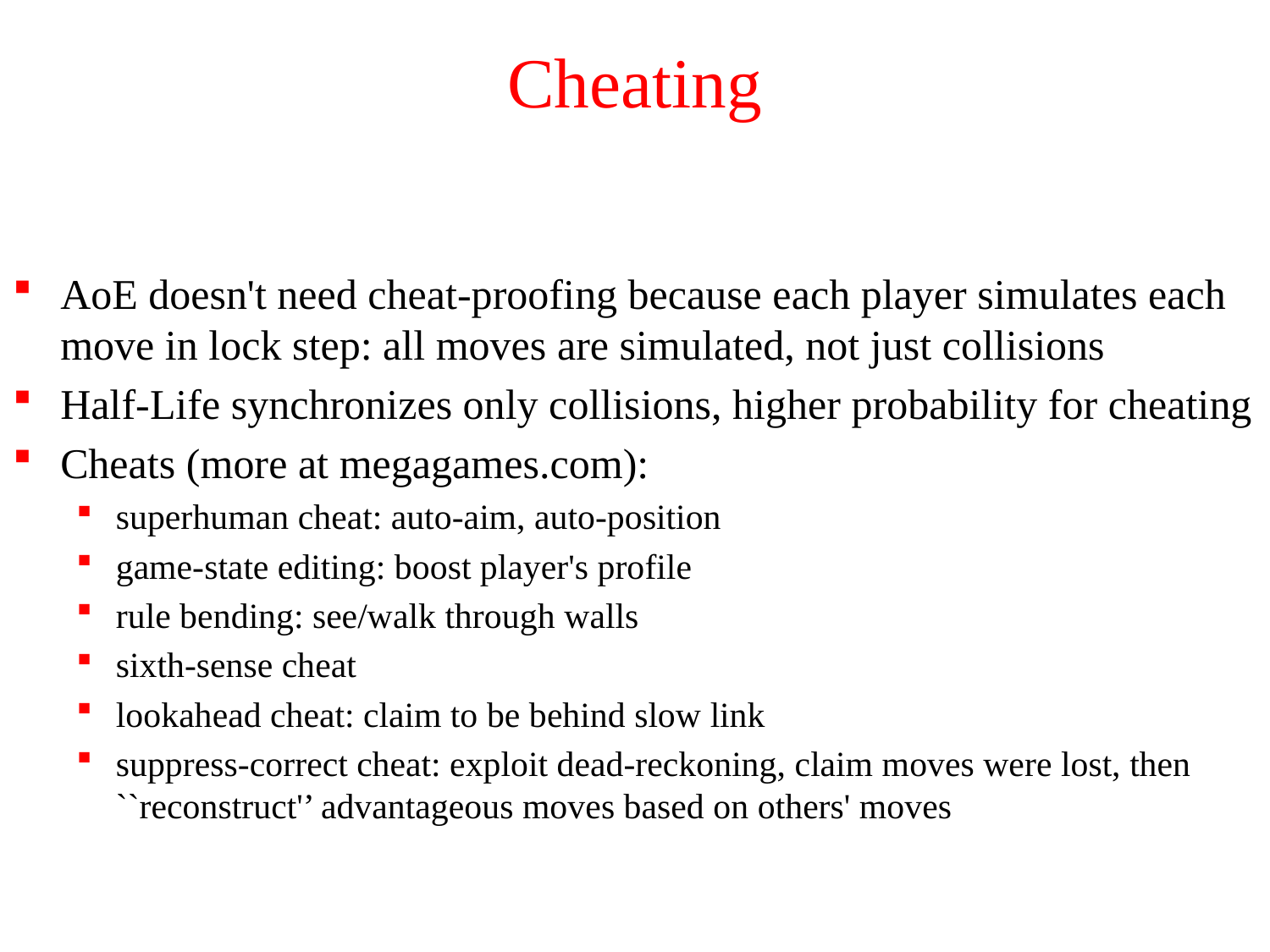

# Cheating
AoE doesn't need cheat-proofing because each player simulates each move in lock step: all moves are simulated, not just collisions
Half-Life synchronizes only collisions, higher probability for cheating
Cheats (more at megagames.com):
superhuman cheat: auto-aim, auto-position
game-state editing: boost player's profile
rule bending: see/walk through walls
sixth-sense cheat
lookahead cheat: claim to be behind slow link
suppress-correct cheat: exploit dead-reckoning, claim moves were lost, then ``reconstruct'’ advantageous moves based on others' moves